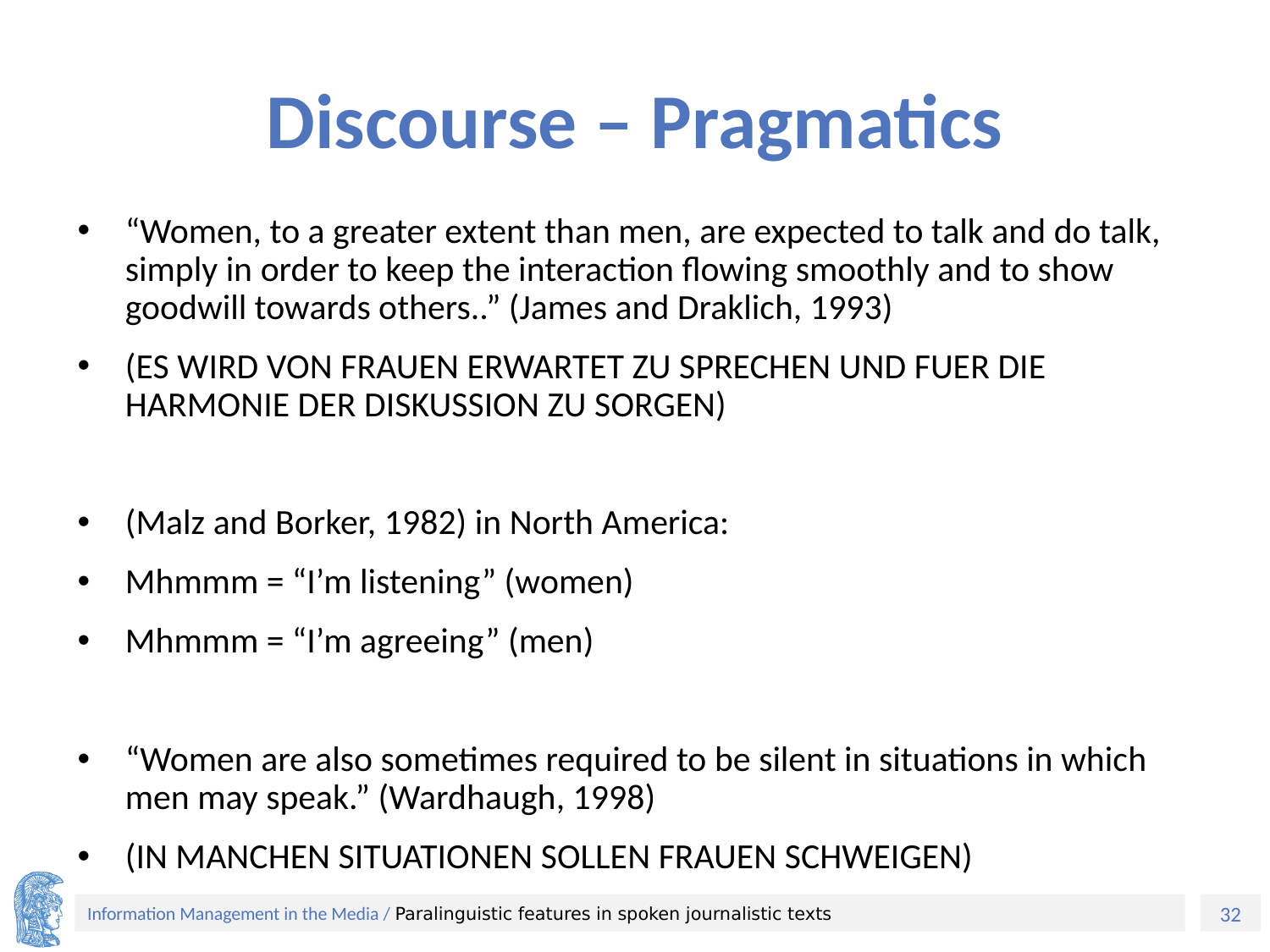

# Discourse – Pragmatics
“Women, to a greater extent than men, are expected to talk and do talk, simply in order to keep the interaction flowing smoothly and to show goodwill towards others..” (James and Draklich, 1993)
(ES WIRD VON FRAUEN ERWARTET ZU SPRECHEN UND FUER DIE HARMONIE DER DISKUSSION ZU SORGEN)

(Malz and Borker, 1982) in North America:
Mhmmm = “I’m listening” (women)
Mhmmm = “I’m agreeing” (men)

“Women are also sometimes required to be silent in situations in which men may speak.” (Wardhaugh, 1998)
(IN MANCHEN SITUATIONEN SOLLEN FRAUEN SCHWEIGEN)